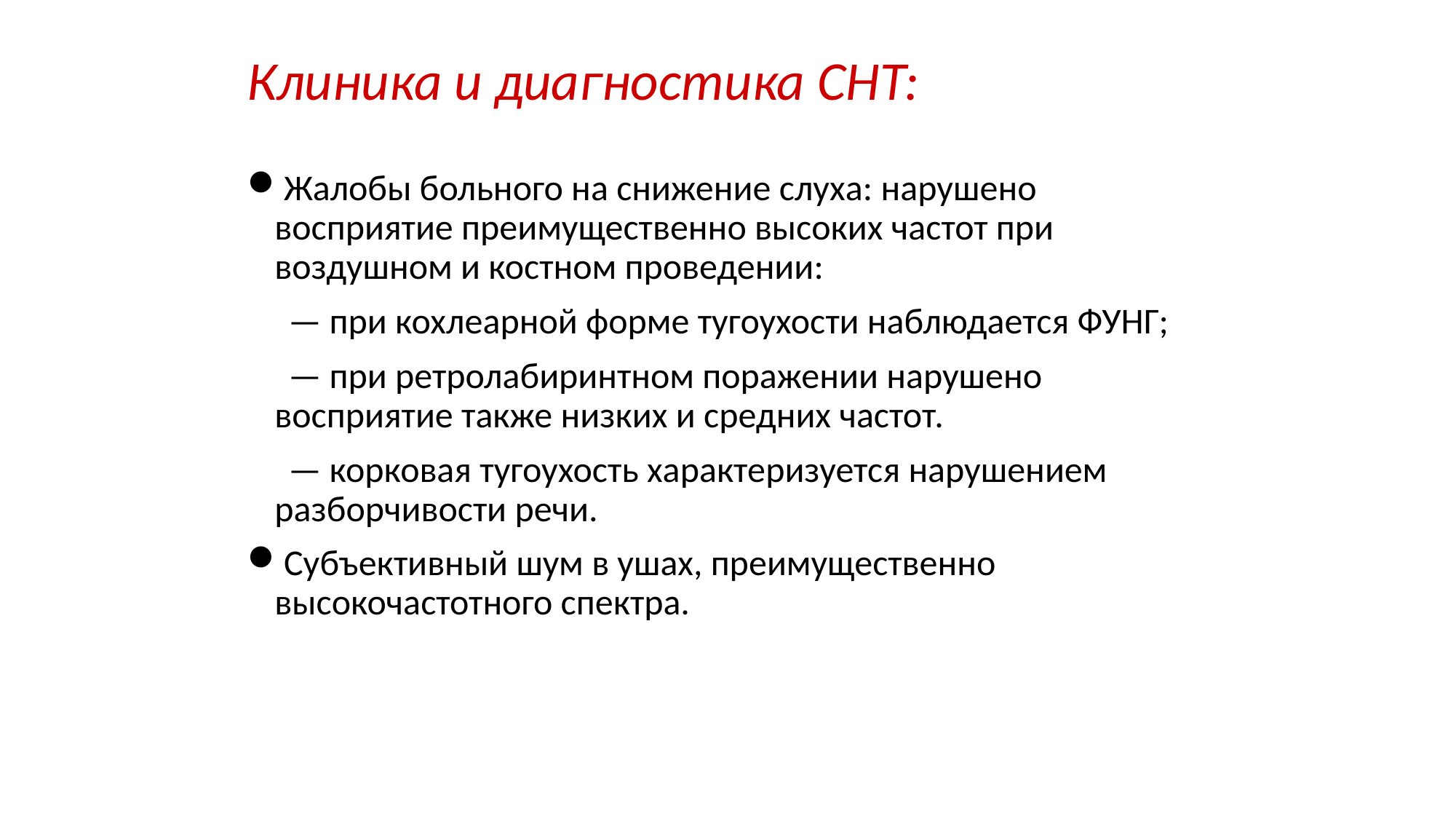

# Клиника и диагностика СНТ:
Жалобы больного на снижение слуха: нарушено восприятие преимущественно высоких частот при воздушном и костном проведении:
     — при кохлеарной форме тугоухости наблюдается ФУНГ;
     — при ретролабиринтном поражении нарушено восприятие также низких и средних частот.
     — корковая тугоухость характеризуется нарушением разборчивости речи.
Субъективный шум в ушах, преимущественно высокочастотного спектра.